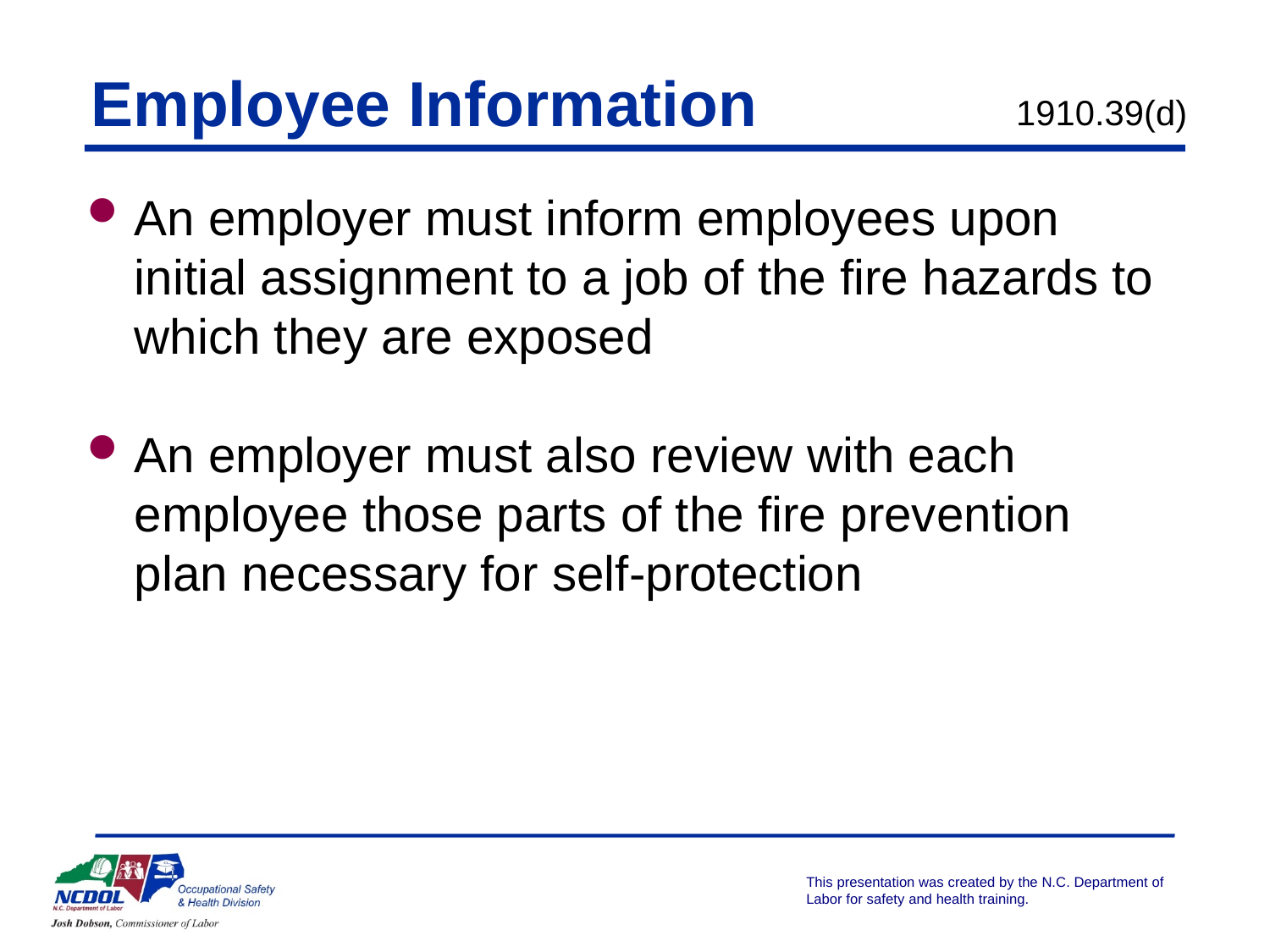

# Employee Information
  1910.39(d)

An employer must inform employees upon initial assignment to a job of the fire hazards to which they are exposed

An employer must also review with each employee those parts of the fire prevention plan necessary for self-protection